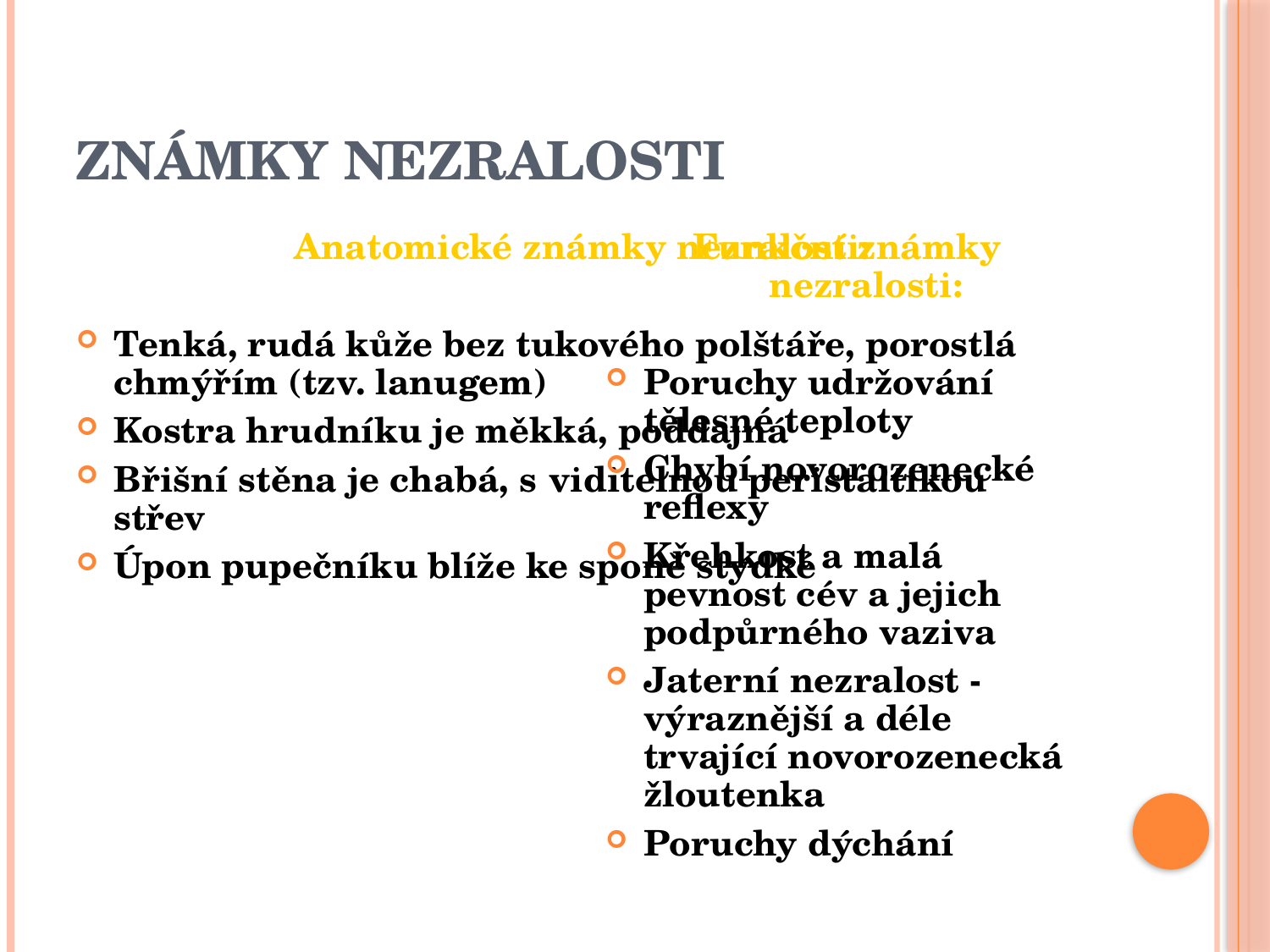

# ZNÁMKY NEZRALOSTI
Anatomické známky nezralosti:

Tenká, rudá kůže bez tukového polštáře, porostlá chmýřím (tzv. lanugem)
Kostra hrudníku je měkká, poddajná
Břišní stěna je chabá, s viditelnou peristaltikou střev
Úpon pupečníku blíže ke sponě stydké
Funkční známky nezralosti:

Poruchy udržování tělesné teploty
Chybí novorozenecké reflexy
Křehkost a malá pevnost cév a jejich podpůrného vaziva
Jaterní nezralost -výraznější a déle trvající novorozenecká žloutenka
Poruchy dýchání